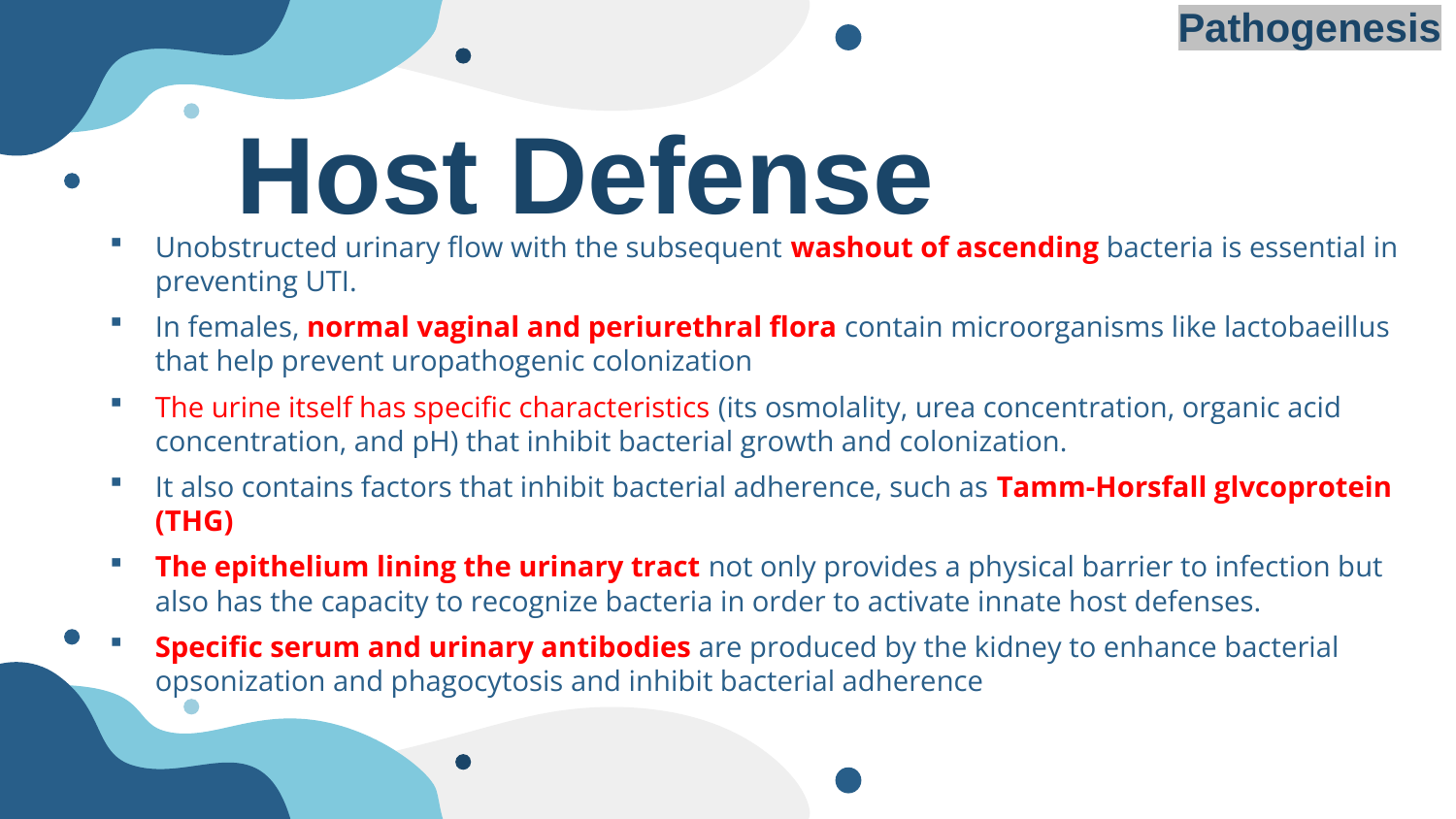

Pathogenesis
# Host Defense
Unobstructed urinary flow with the subsequent washout of ascending bacteria is essential in preventing UTI.
In females, normal vaginal and periurethral flora contain microorganisms like lactobaeillus that help prevent uropathogenic colonization
The urine itself has specific characteristics (its osmolality, urea concentration, organic acid concentration, and pH) that inhibit bacterial growth and colonization.
It also contains factors that inhibit bacterial adherence, such as Tamm-Horsfall glvcoprotein (THG)
The epithelium lining the urinary tract not only provides a physical barrier to infection but also has the capacity to recognize bacteria in order to activate innate host defenses.
Specific serum and urinary antibodies are produced by the kidney to enhance bacterial opsonization and phagocytosis and inhibit bacterial adherence